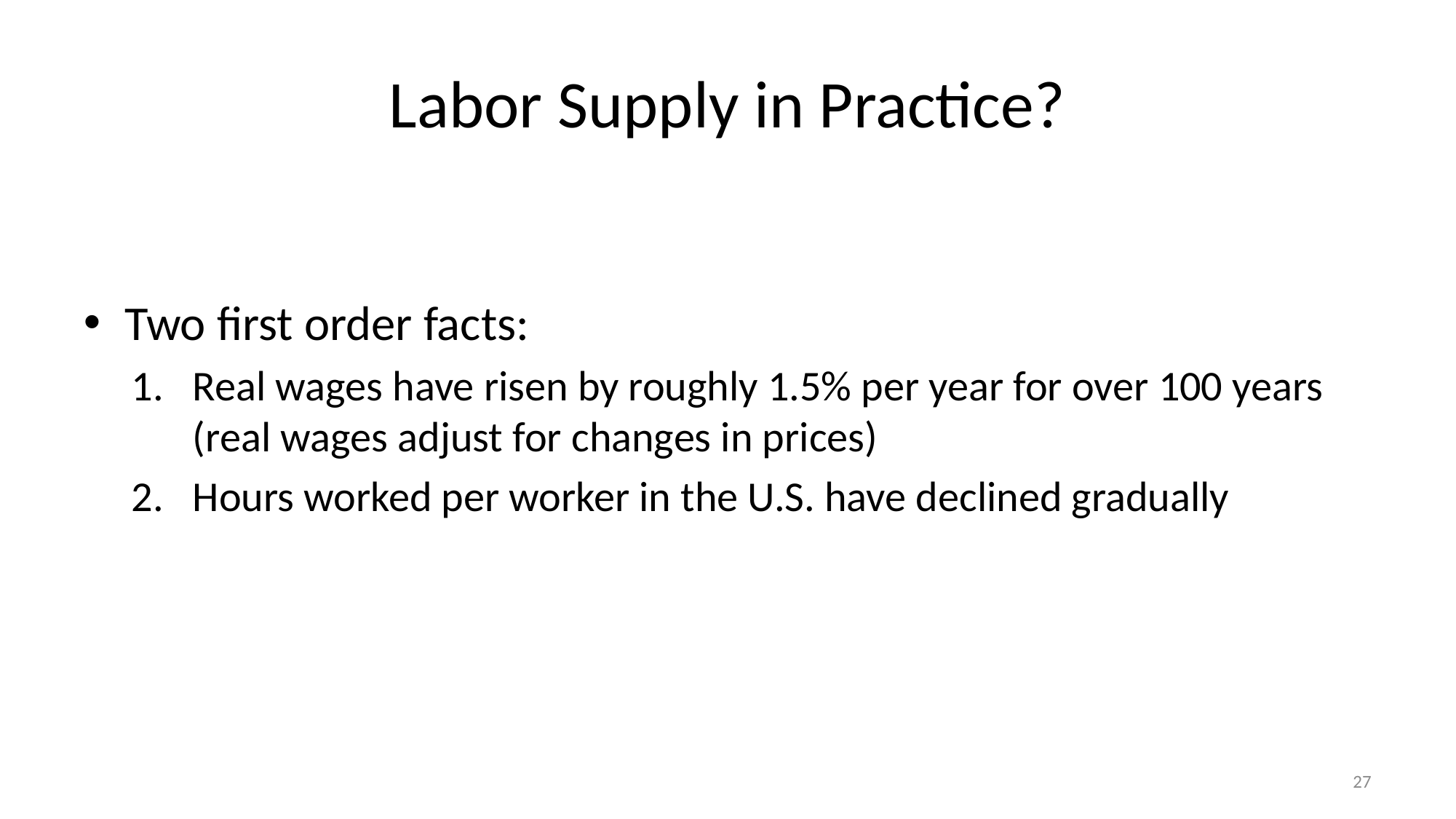

# Labor Supply in Practice?

Two first order facts:
Real wages have risen by roughly 1.5% per year for over 100 years
(real wages adjust for changes in prices)
Hours worked per worker in the U.S. have declined gradually
27